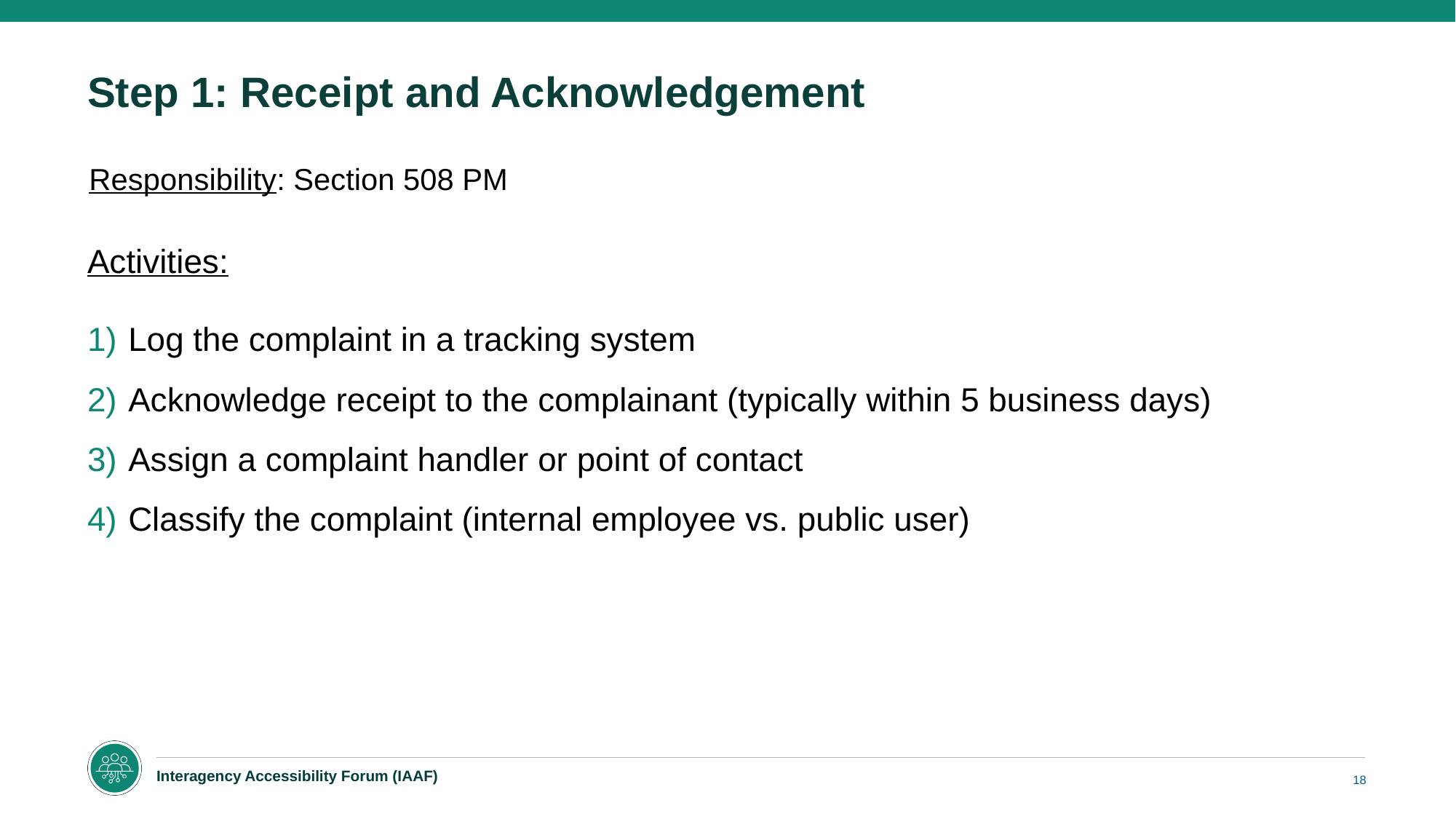

# Step 1: Receipt and Acknowledgement
Responsibility: Section 508 PM
Activities:
Log the complaint in a tracking system
Acknowledge receipt to the complainant (typically within 5 business days)
Assign a complaint handler or point of contact
Classify the complaint (internal employee vs. public user)
18